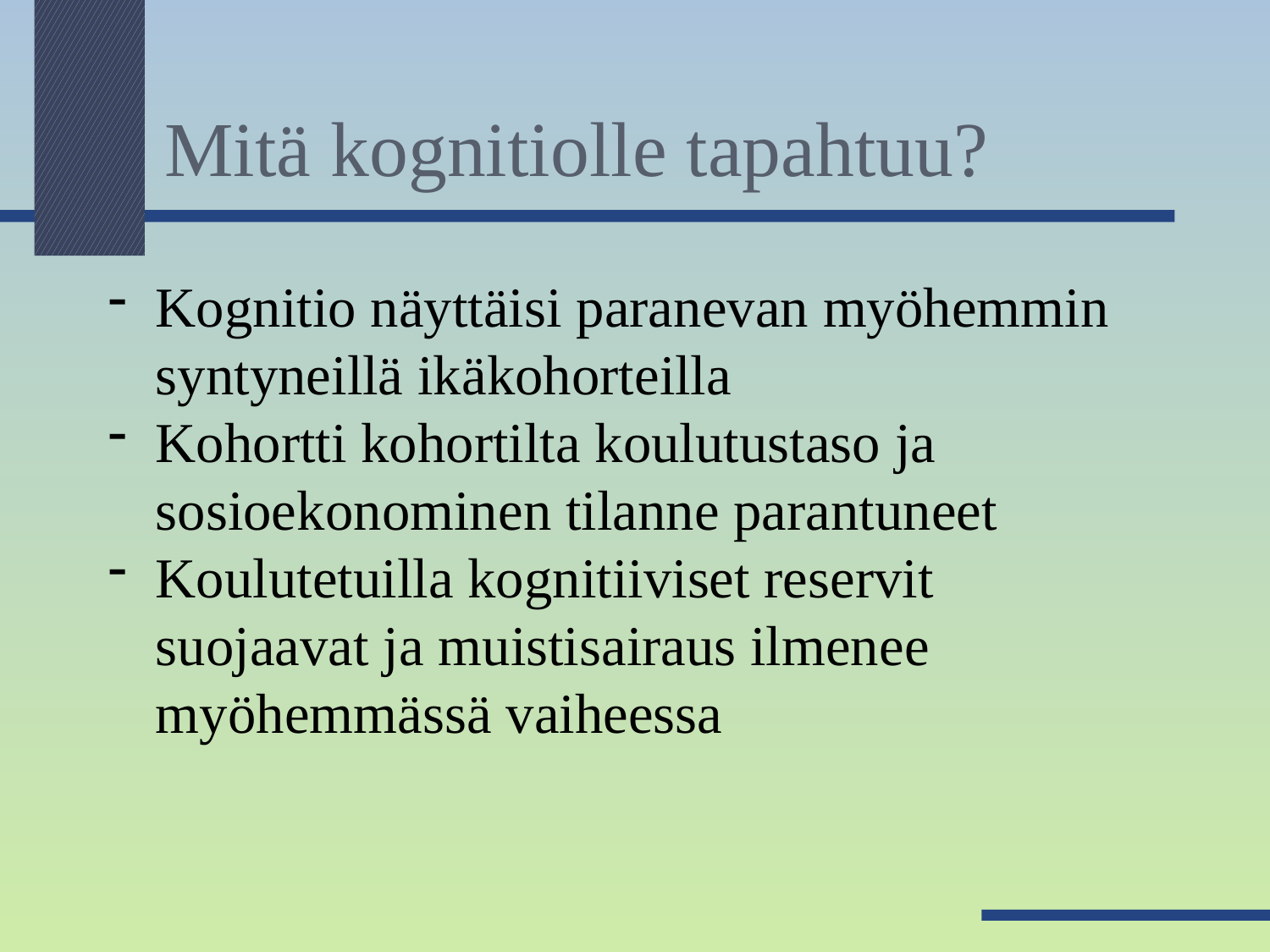

# Mitä kognitiolle tapahtuu?
Kognitio näyttäisi paranevan myöhemmin syntyneillä ikäkohorteilla
Kohortti kohortilta koulutustaso ja sosioekonominen tilanne parantuneet
Koulutetuilla kognitiiviset reservit suojaavat ja muistisairaus ilmenee myöhemmässä vaiheessa